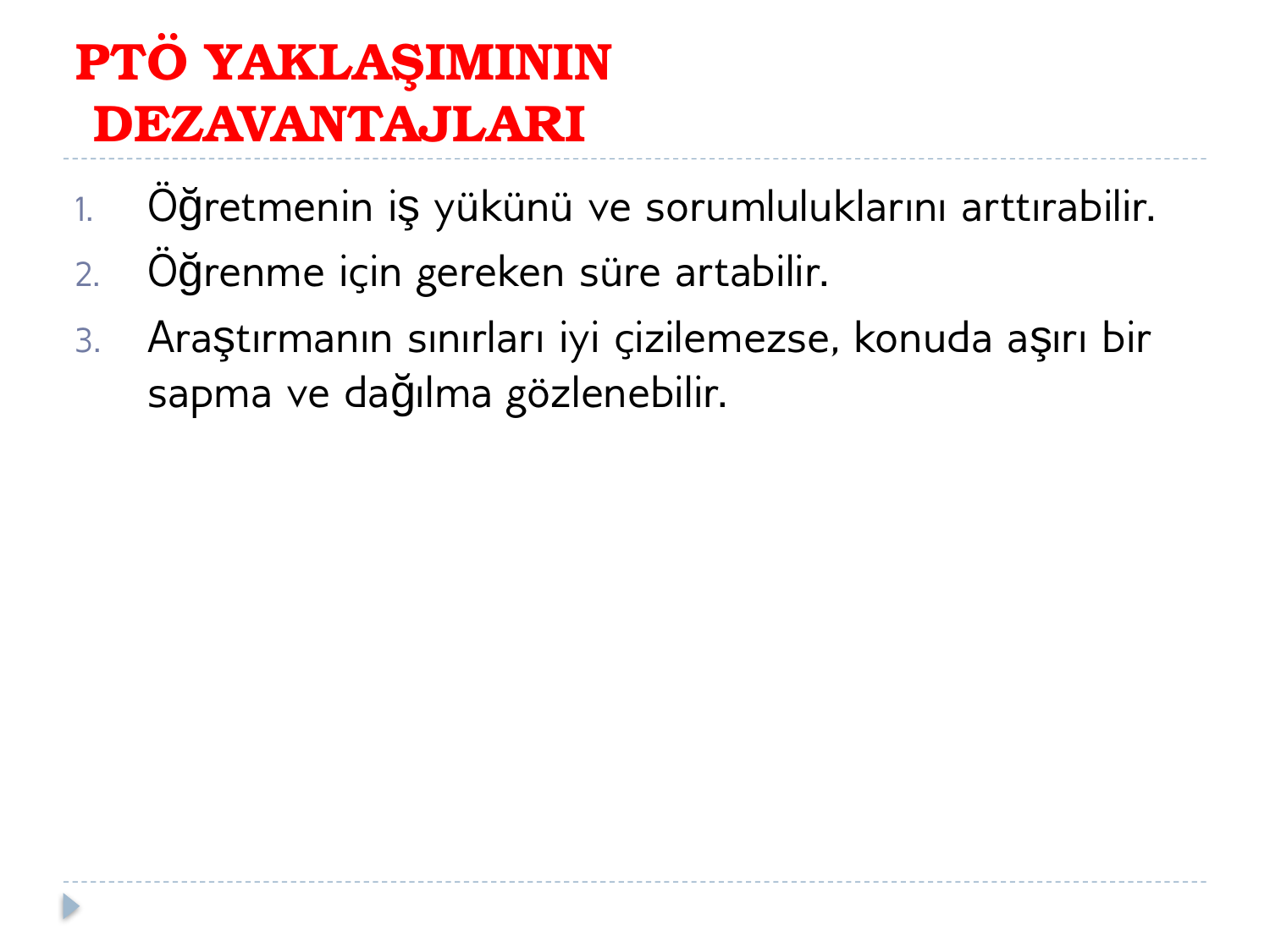

# PTÖ YAKLAŞIMININ DEZAVANTAJLARI
Öğretmenin iş yükünü ve sorumluluklarını arttırabilir.
Öğrenme için gereken süre artabilir.
Araştırmanın sınırları iyi çizilemezse, konuda aşırı bir sapma ve dağılma gözlenebilir.